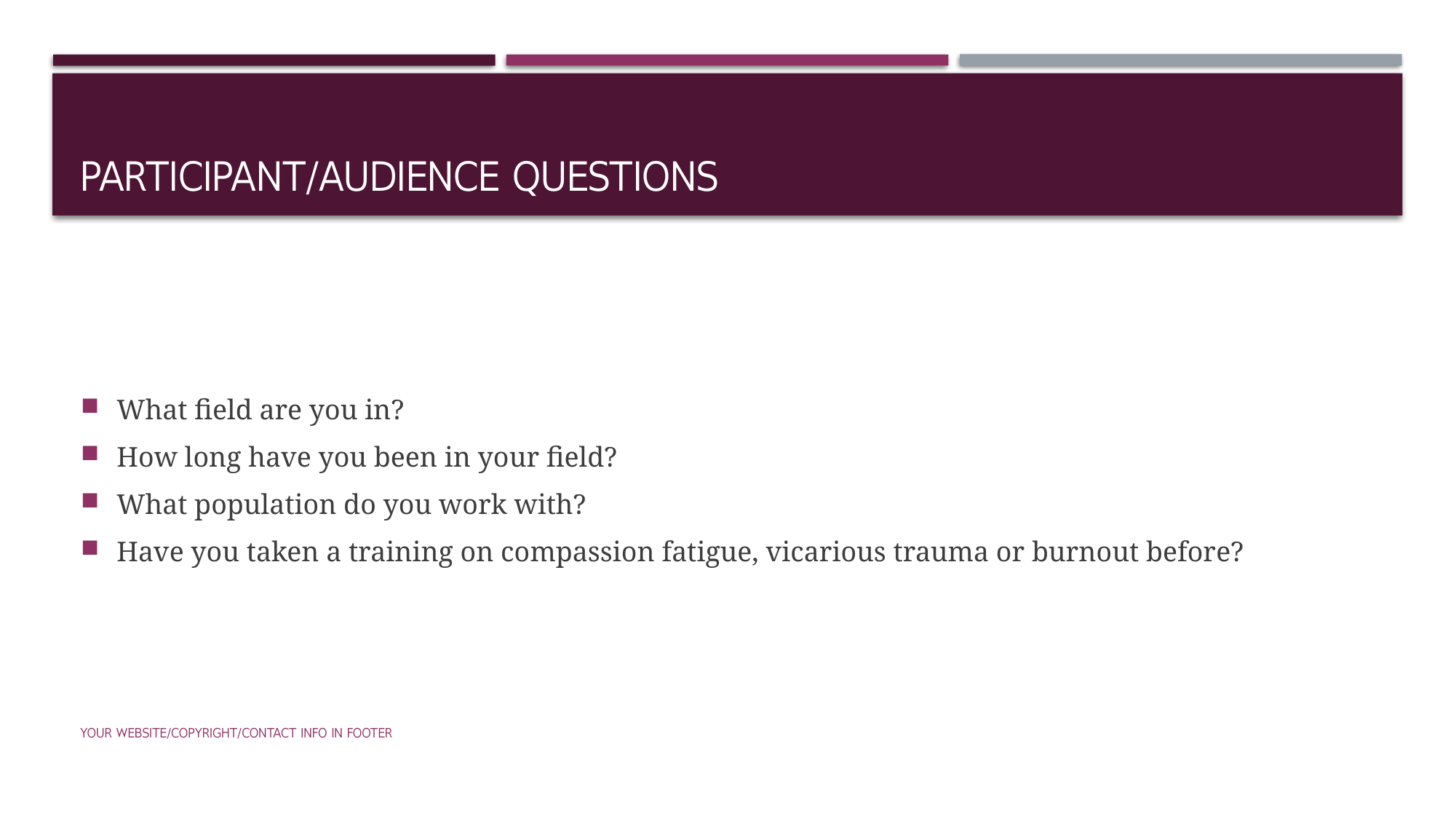

# Participant/audience questions
What field are you in?
How long have you been in your field?
What population do you work with?
Have you taken a training on compassion fatigue, vicarious trauma or burnout before?
Your Website/Copyright/Contact Info in Footer